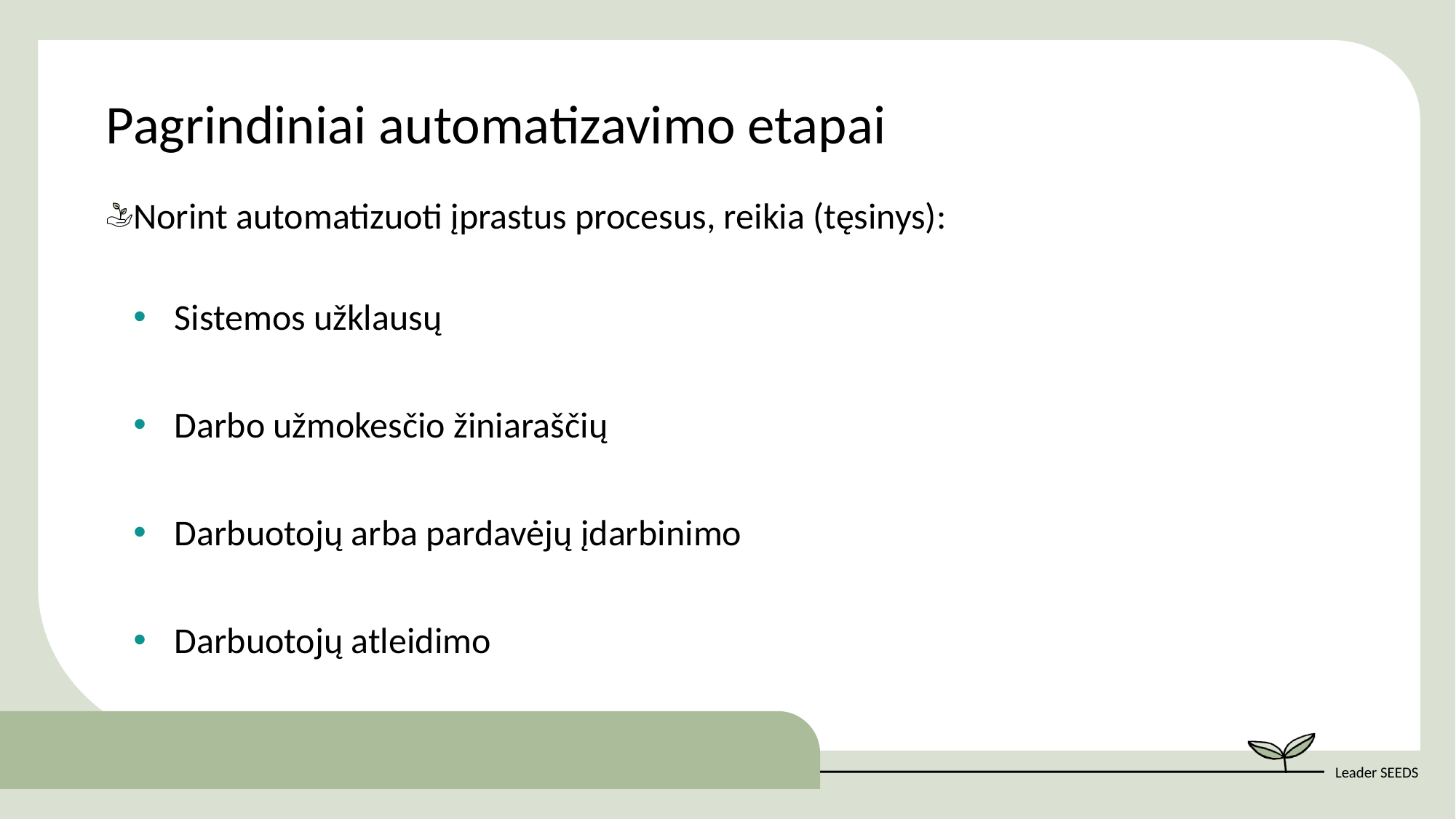

Pagrindiniai automatizavimo etapai
Norint automatizuoti įprastus procesus, reikia (tęsinys):

Sistemos užklausų

Darbo užmokesčio žiniaraščių

Darbuotojų arba pardavėjų įdarbinimo

Darbuotojų atleidimo